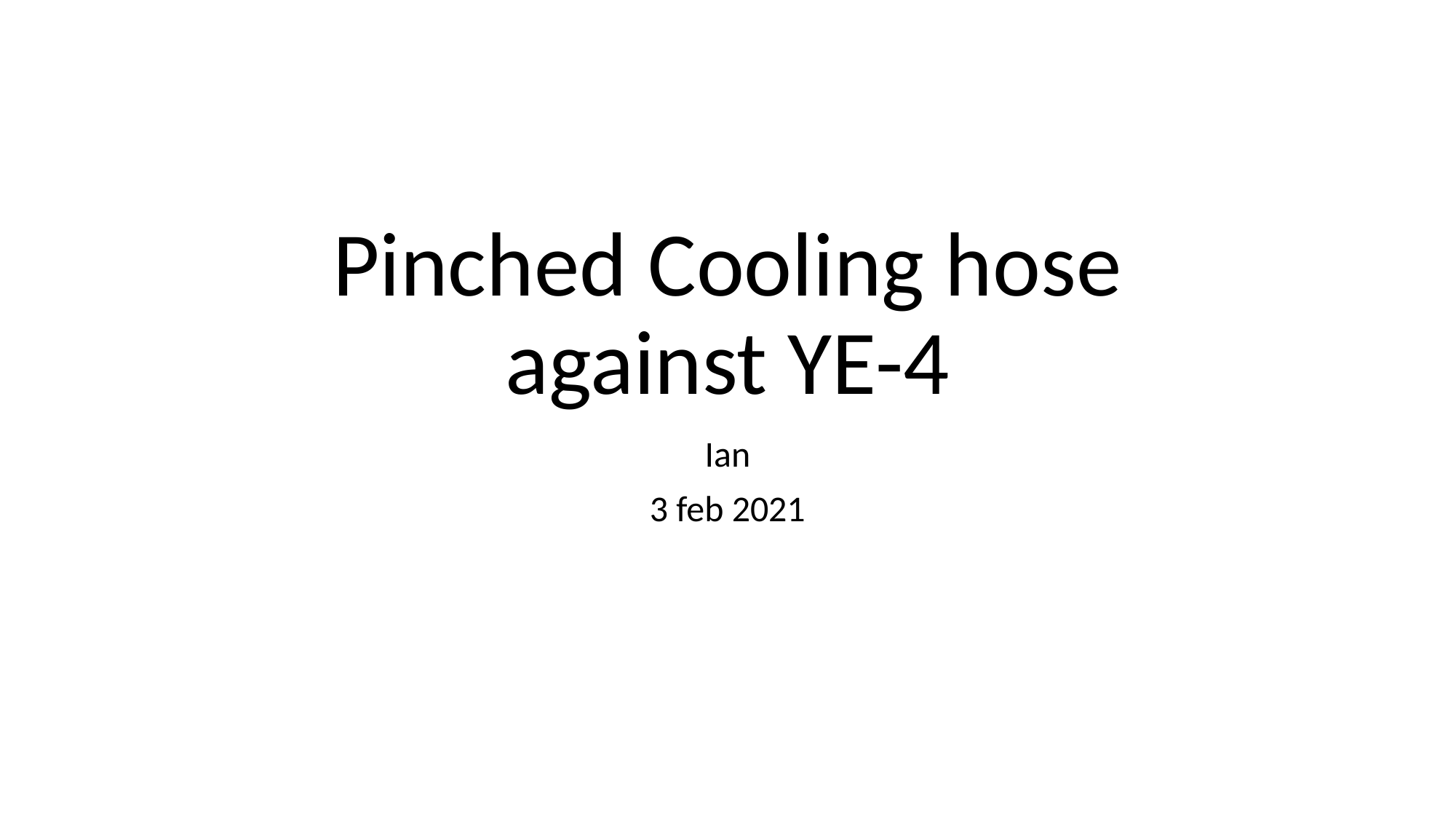

# Pinched Cooling hose against YE-4
Ian
3 feb 2021